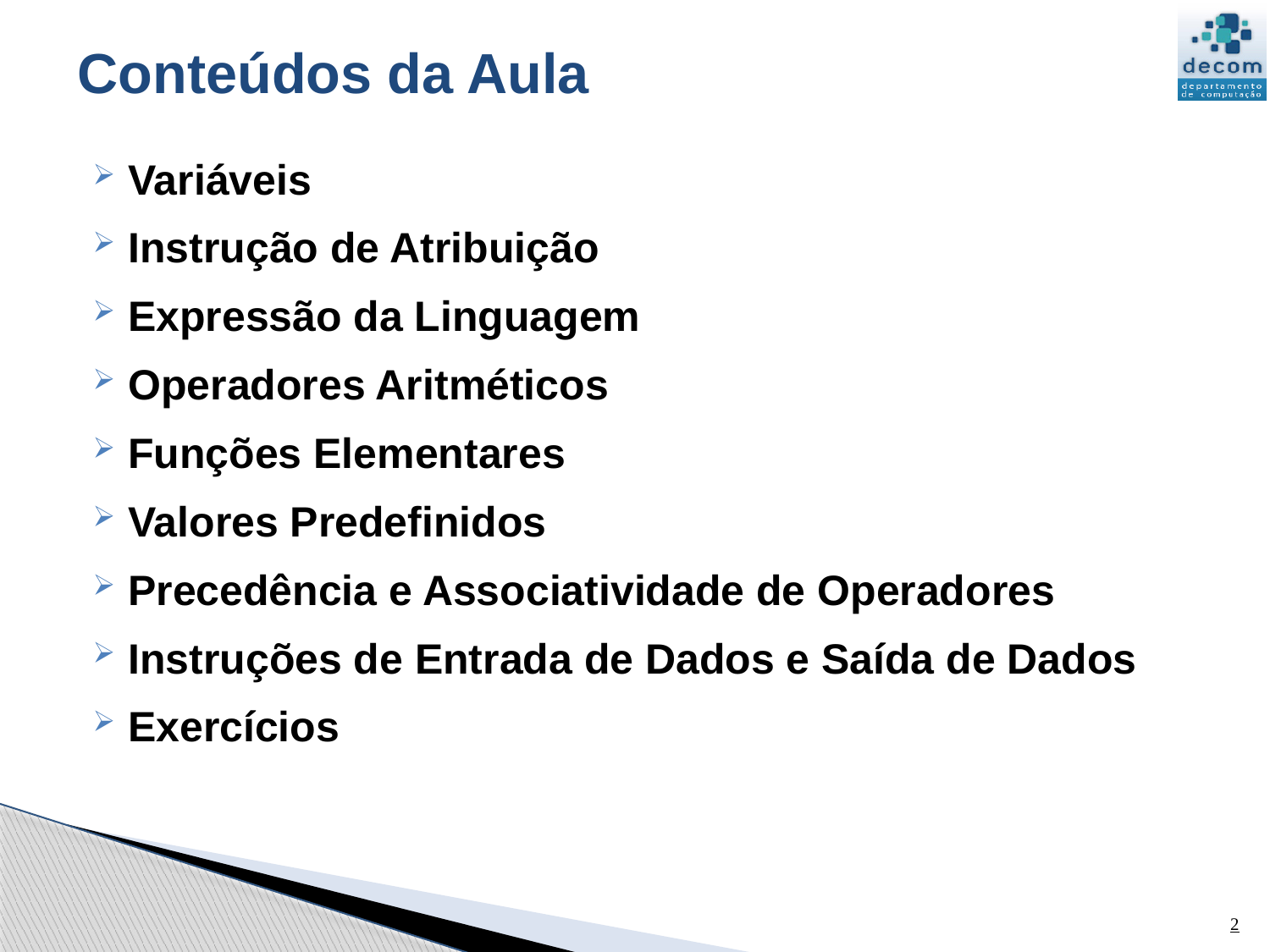

# Conteúdos da Aula
Variáveis
Instrução de Atribuição
Expressão da Linguagem
Operadores Aritméticos
Funções Elementares
Valores Predefinidos
Precedência e Associatividade de Operadores
Instruções de Entrada de Dados e Saída de Dados
Exercícios

2